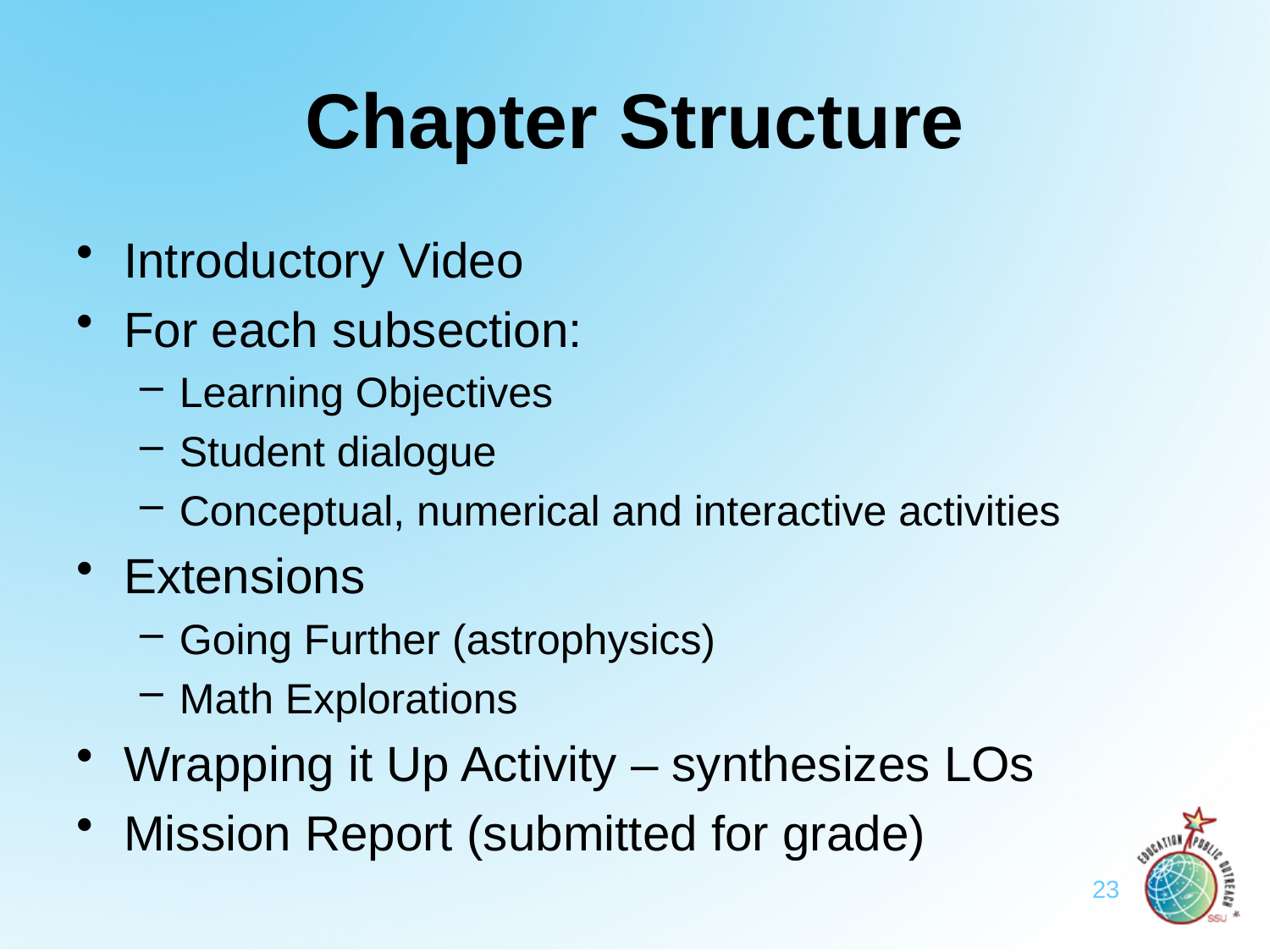

# Chapter Structure
Introductory Video
For each subsection:
Learning Objectives
Student dialogue
Conceptual, numerical and interactive activities
Extensions
Going Further (astrophysics)
Math Explorations
Wrapping it Up Activity – synthesizes LOs
Mission Report (submitted for grade)
23